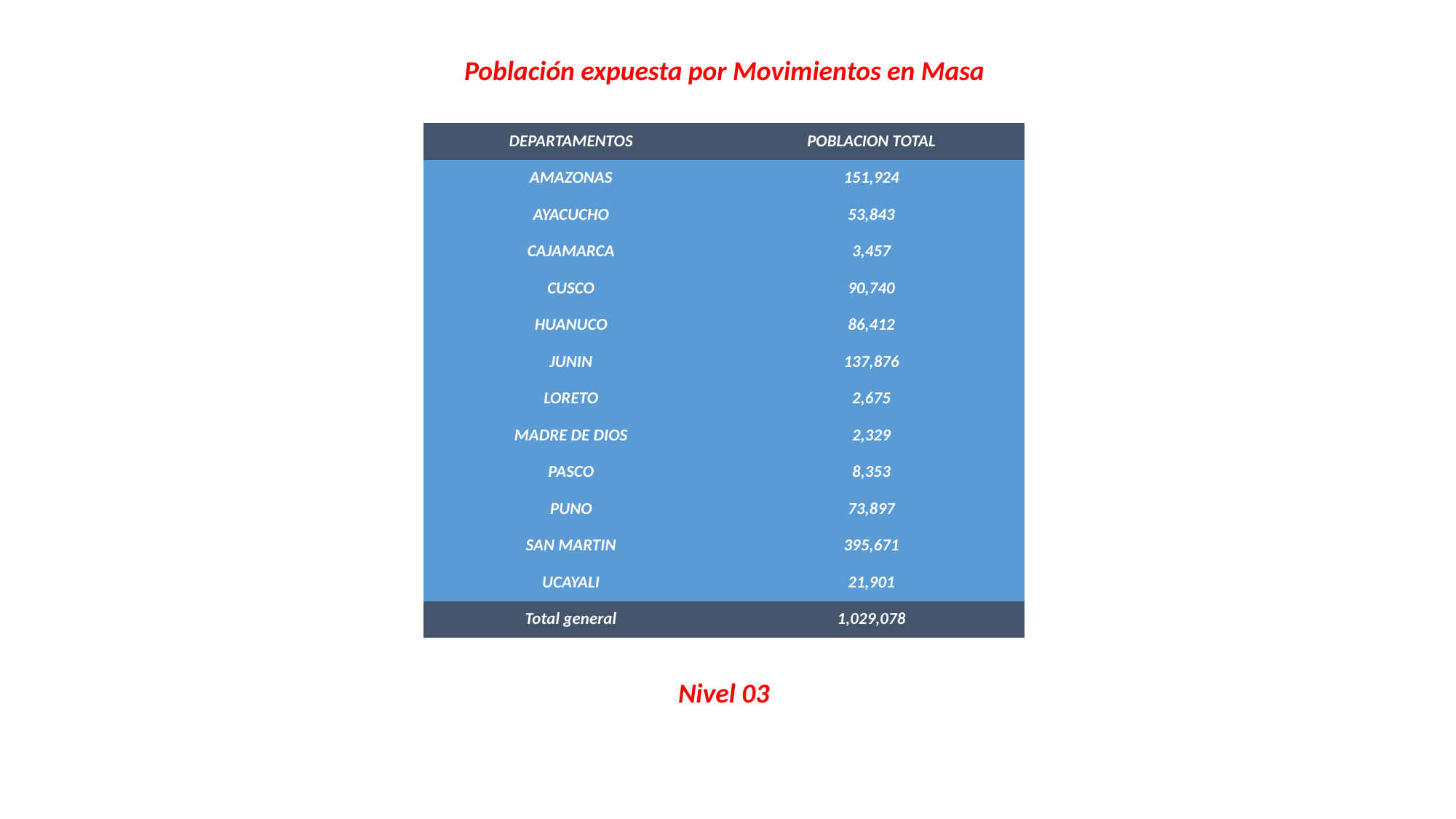

Población expuesta por Movimientos en Masa
| DEPARTAMENTOS | POBLACION TOTAL |
| --- | --- |
| AMAZONAS | 151,924 |
| AYACUCHO | 53,843 |
| CAJAMARCA | 3,457 |
| CUSCO | 90,740 |
| HUANUCO | 86,412 |
| JUNIN | 137,876 |
| LORETO | 2,675 |
| MADRE DE DIOS | 2,329 |
| PASCO | 8,353 |
| PUNO | 73,897 |
| SAN MARTIN | 395,671 |
| UCAYALI | 21,901 |
| Total general | 1,029,078 |
Nivel 03